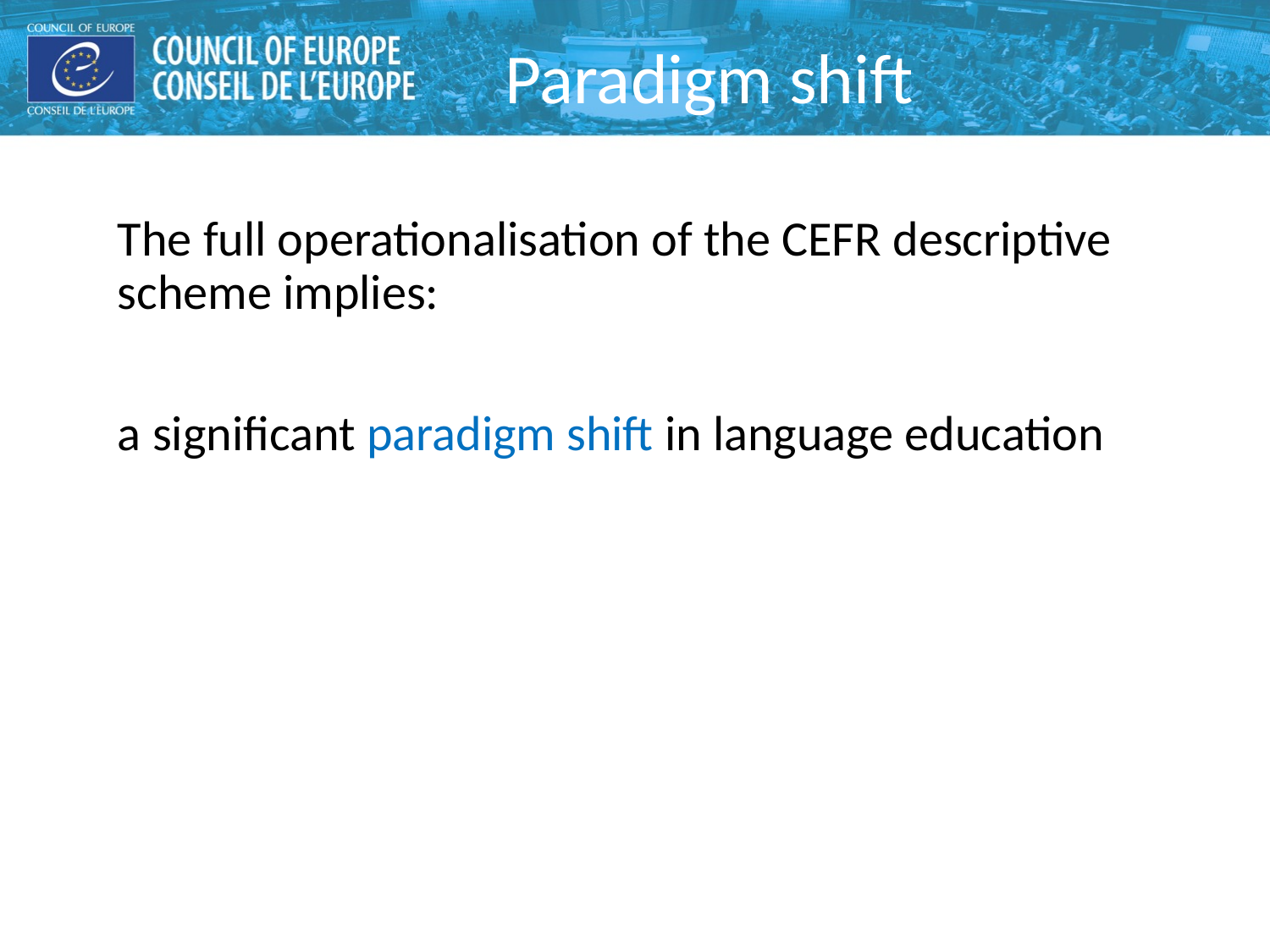

# Paradigm shift
The full operationalisation of the CEFR descriptive scheme implies:

a significant paradigm shift in language education